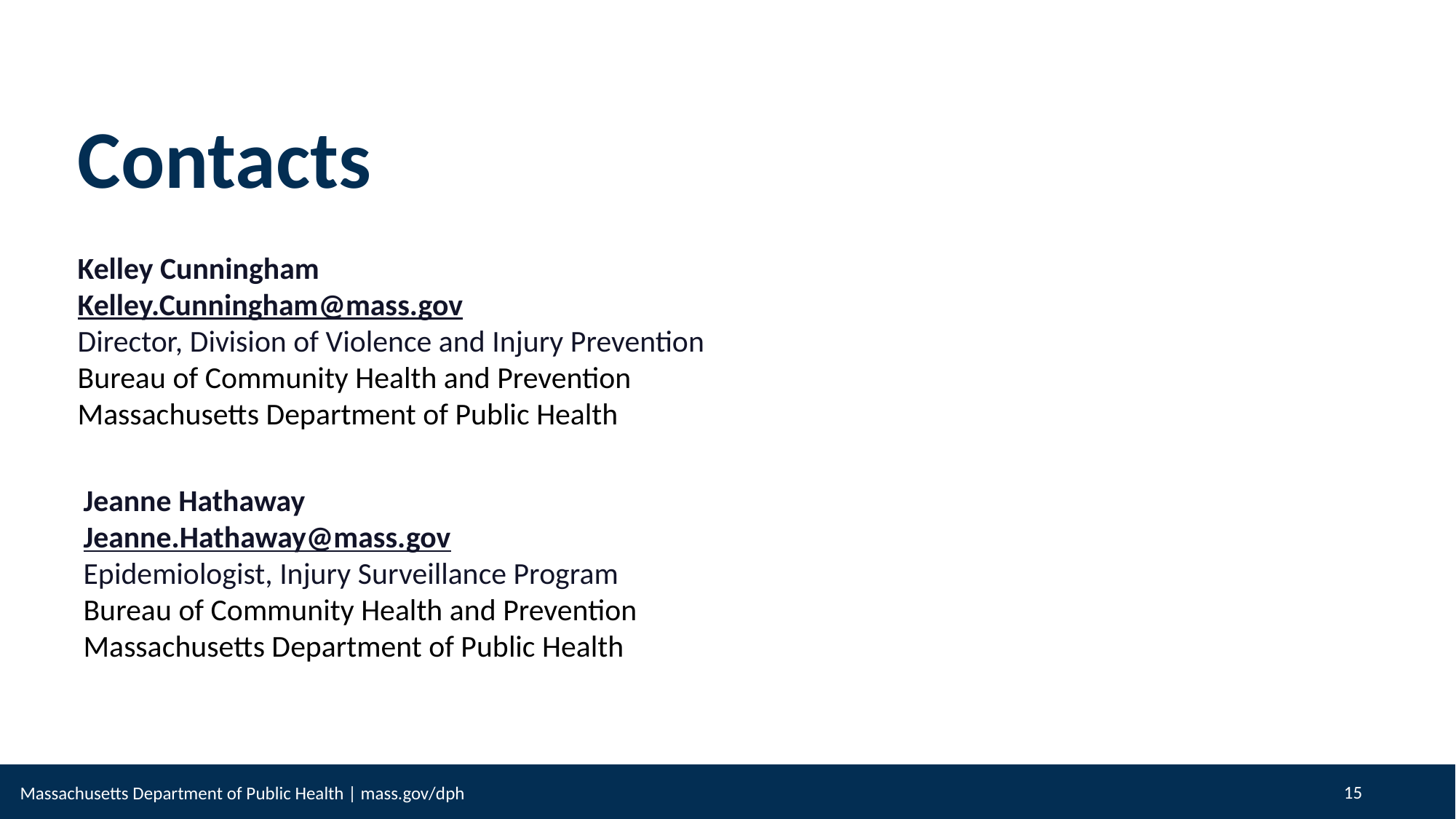

Contacts
Kelley Cunningham
Kelley.Cunningham@mass.gov
Director, Division of Violence and Injury Prevention
Bureau of Community Health and Prevention
Massachusetts Department of Public Health

Jeanne Hathaway
Jeanne.Hathaway@mass.gov
Epidemiologist, Injury Surveillance Program
Bureau of Community Health and Prevention
Massachusetts Department of Public Health

15

15
Massachusetts Department of Public Health | mass.gov/dph